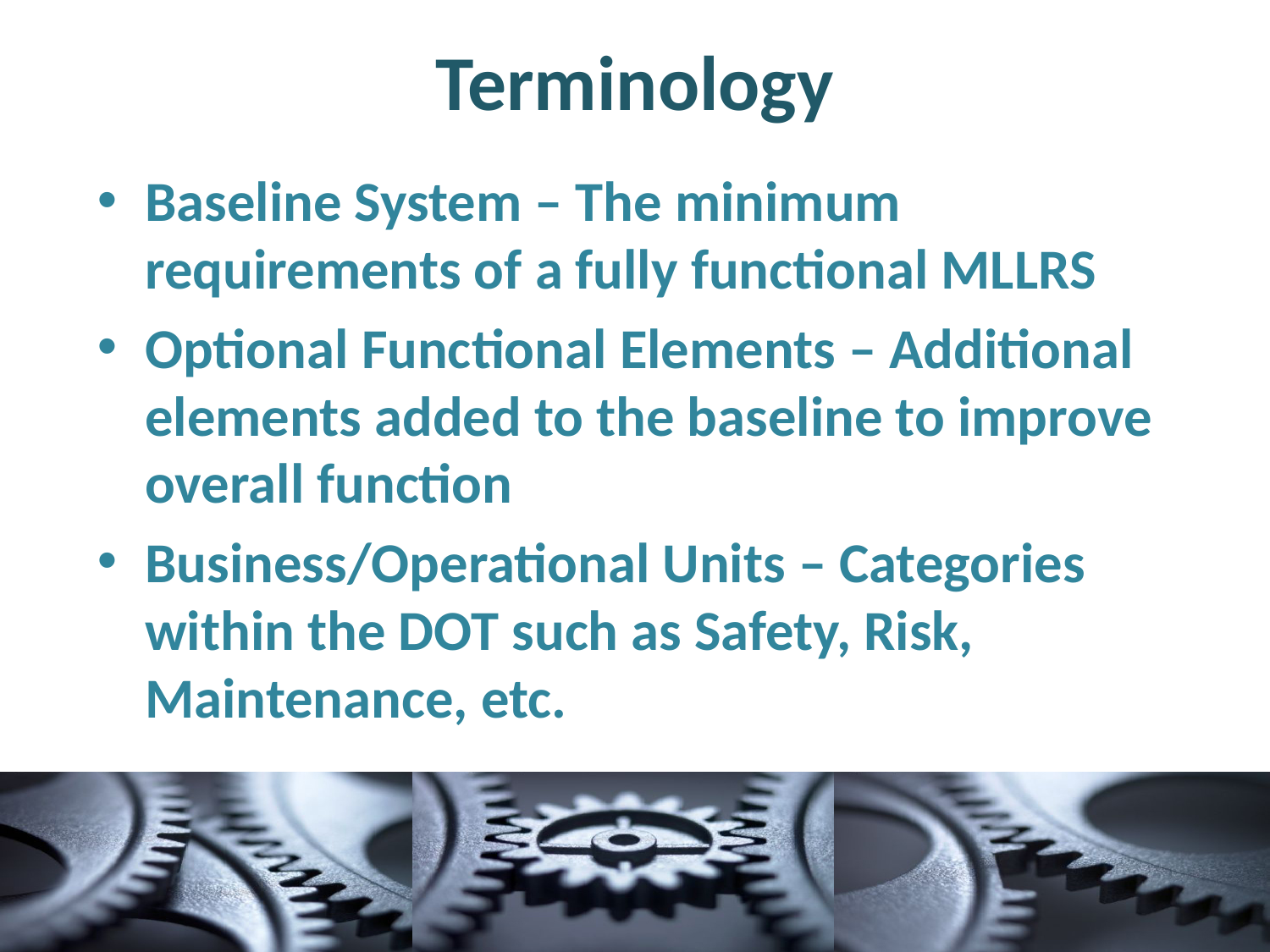

# Terminology
Baseline System – The minimum requirements of a fully functional MLLRS
Optional Functional Elements – Additional elements added to the baseline to improve overall function
Business/Operational Units – Categories within the DOT such as Safety, Risk, Maintenance, etc.